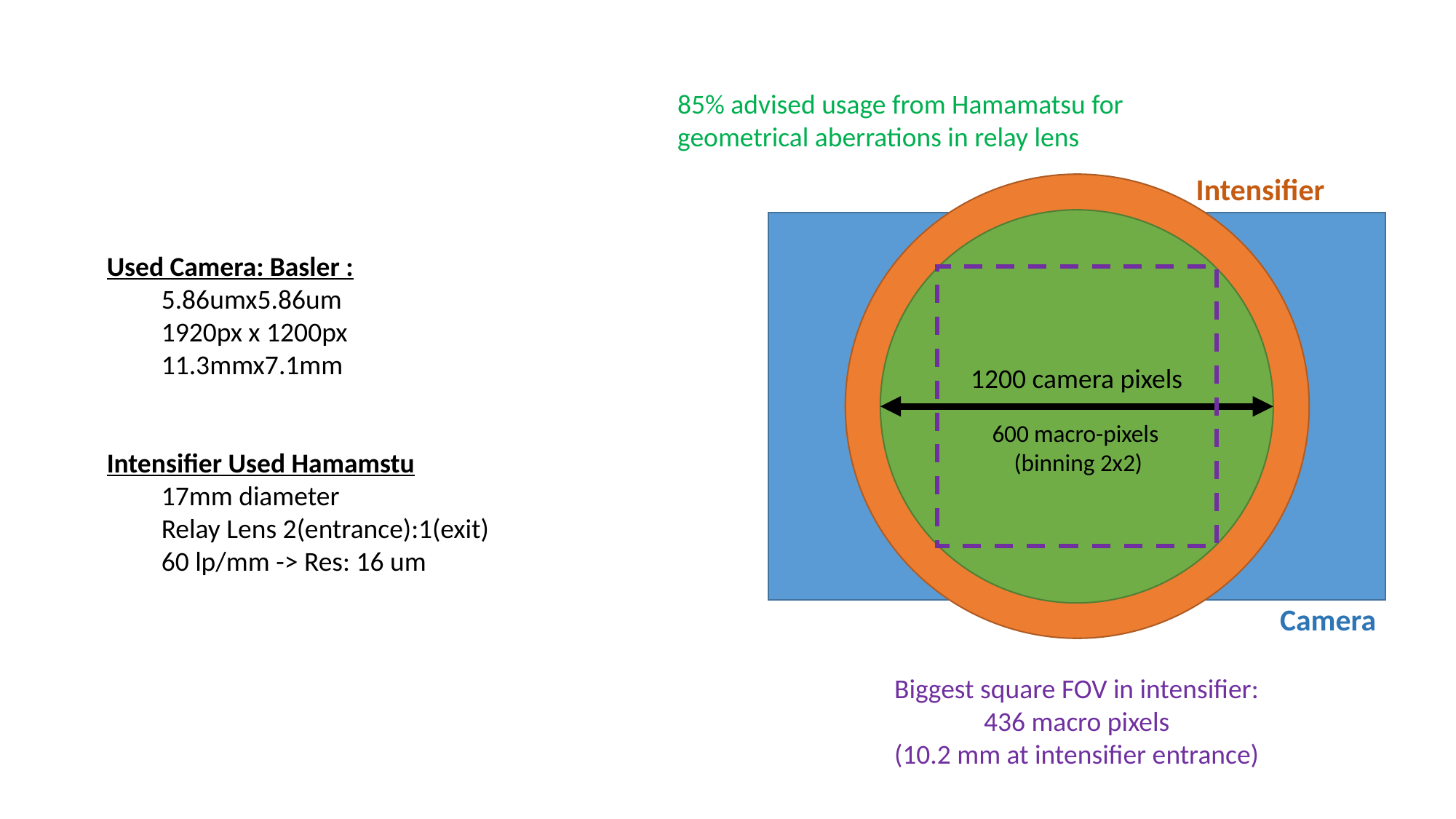

85% advised usage from Hamamatsu for geometrical aberrations in relay lens
Intensifier

Used Camera: Basler :
5.86umx5.86um
1920px x 1200px
11.3mmx7.1mm

Intensifier Used Hamamstu
17mm diameter
Relay Lens 2(entrance):1(exit)
60 lp/mm -> Res: 16 um

1200 camera pixels
600 macro-pixels
(binning 2x2)
Camera
Biggest square FOV in intensifier:
436 macro pixels
(10.2 mm at intensifier entrance)